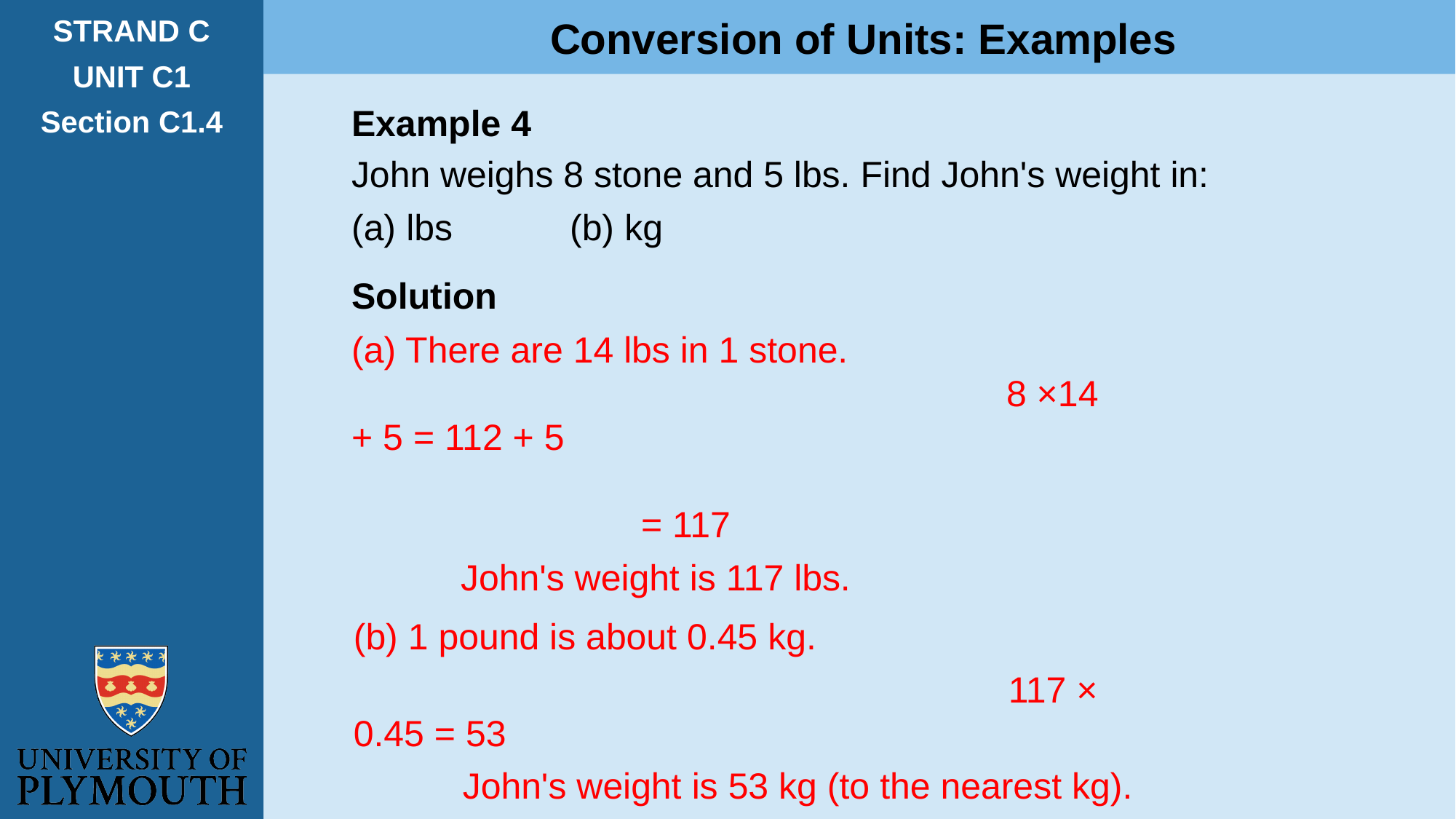

Conversion of Units: Examples
STRAND C
UNIT C1
Section C1.4
Example 4
John weighs 8 stone and 5 lbs. Find John's weight in:
(a) lbs		(b) kg
Solution
(a) There are 14 lbs in 1 stone.
						8 ×14 + 5 = 112 + 5
					     	  		       = 117
	John's weight is 117 lbs.
(b) 1 pound is about 0.45 kg.
						117 × 0.45 = 53
	John's weight is 53 kg (to the nearest kg).